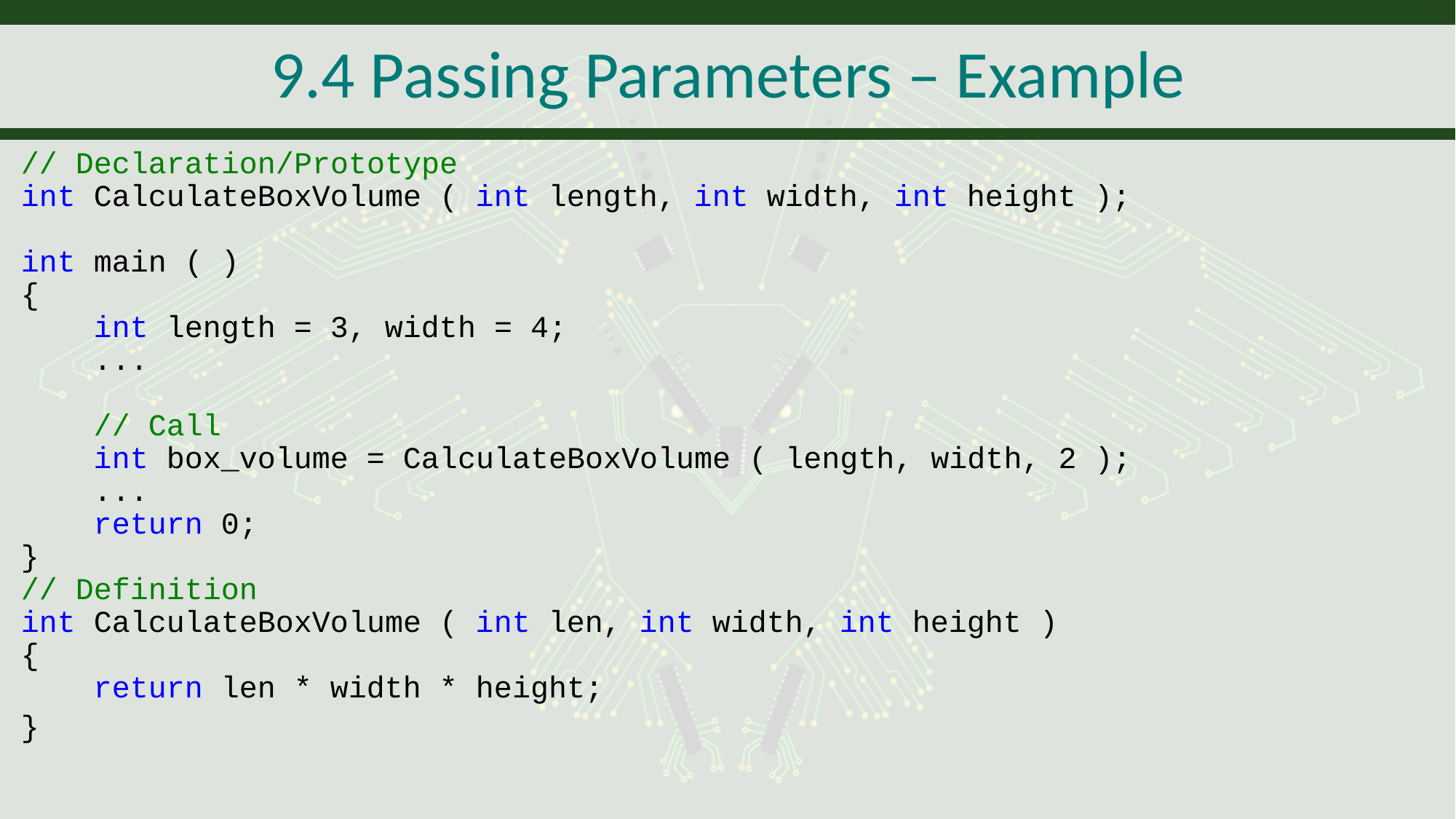

# 9.4 Passing Parameters – Example
// Declaration/Prototype
int CalculateBoxVolume ( int length, int width, int height );

int main ( )
{
    int length = 3, width = 4;
    ...

    // Call
    int box_volume = CalculateBoxVolume ( length, width, 2 );
    ...
    return 0;
}
// Definition
int CalculateBoxVolume ( int len, int width, int height )
{
    return len * width * height;
}